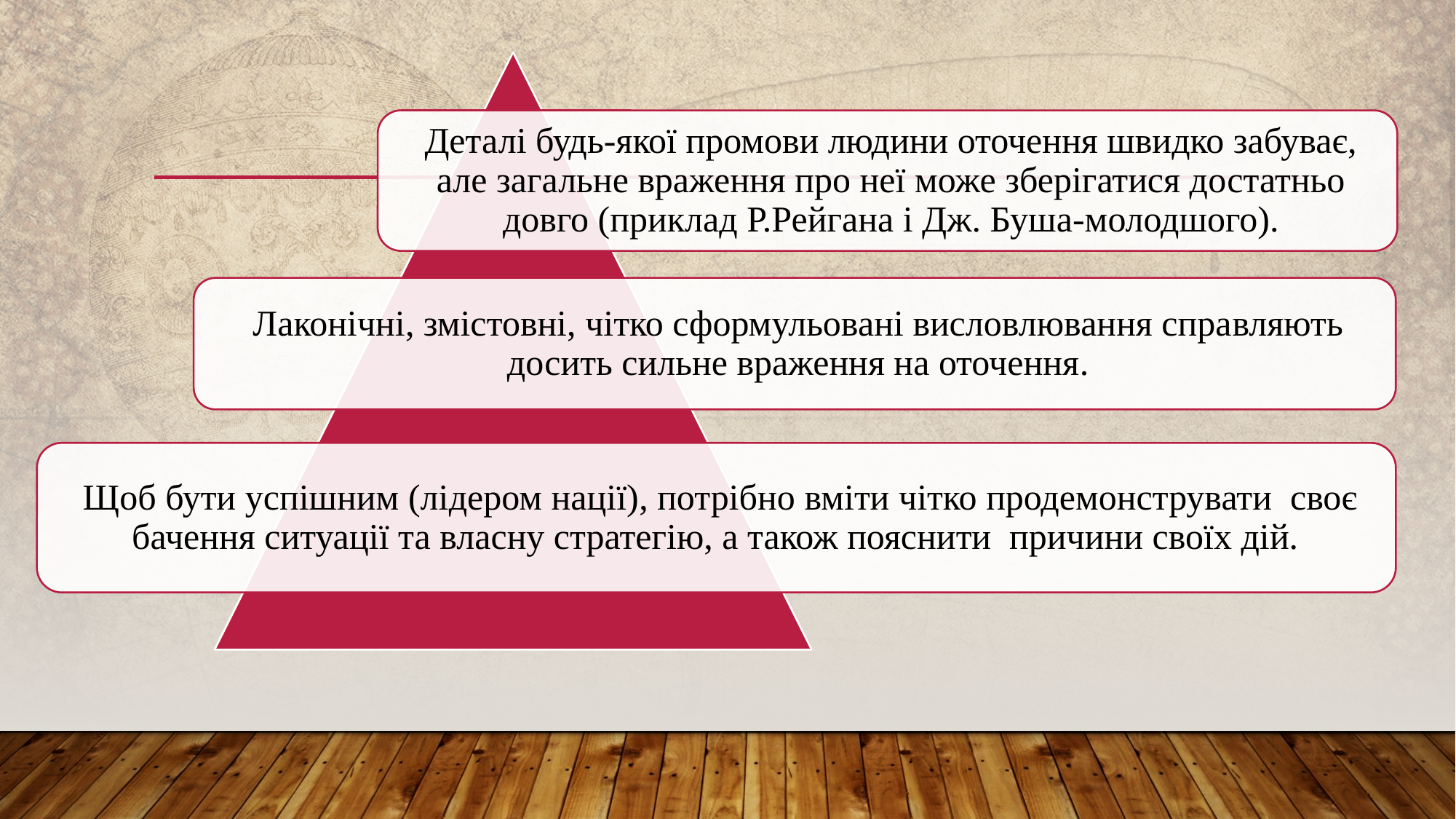

Деталі будь-якої промови людини оточення швидко забуває, але загальне враження про неї може зберігатися достатньо довго (приклад Р.Рейгана і Дж. Буша-молодшого).
Лаконічні, змістовні, чітко сформульовані висловлювання справляють досить сильне враження на оточення.
Щоб бути успішним (лідером нації), потрібно вміти чітко продемонструвати  своє бачення ситуації та власну стратегію, а також пояснити  причини своїх дій.